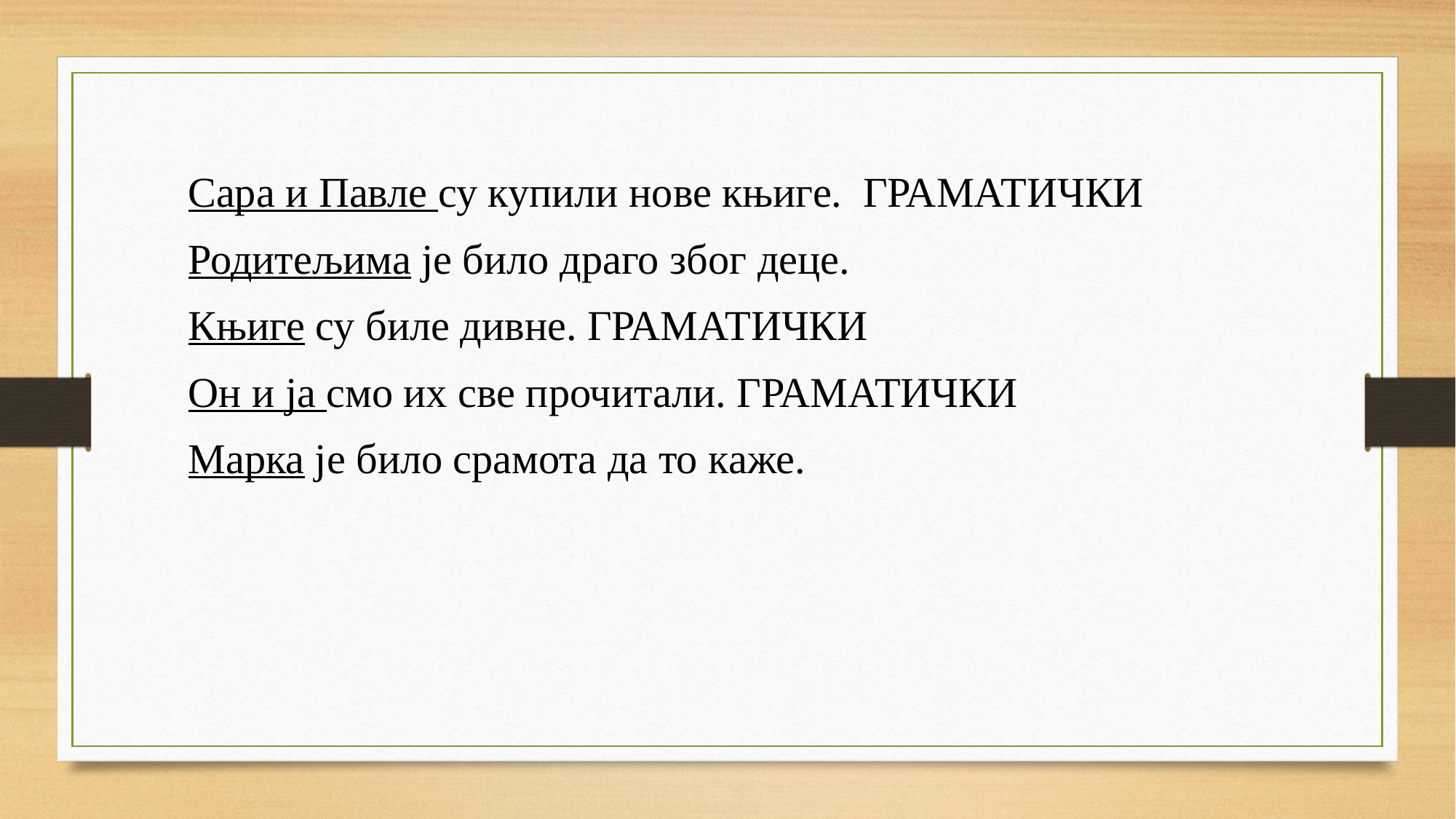

Сара и Павле су купили нове књиге.  ГРАМАТИЧКИ
Родитељима је било драго због деце.
Књиге су биле дивне. ГРАМАТИЧКИ
Он и ја смо их све прочитали. ГРАМАТИЧКИ
Марка је било срамота да то каже.